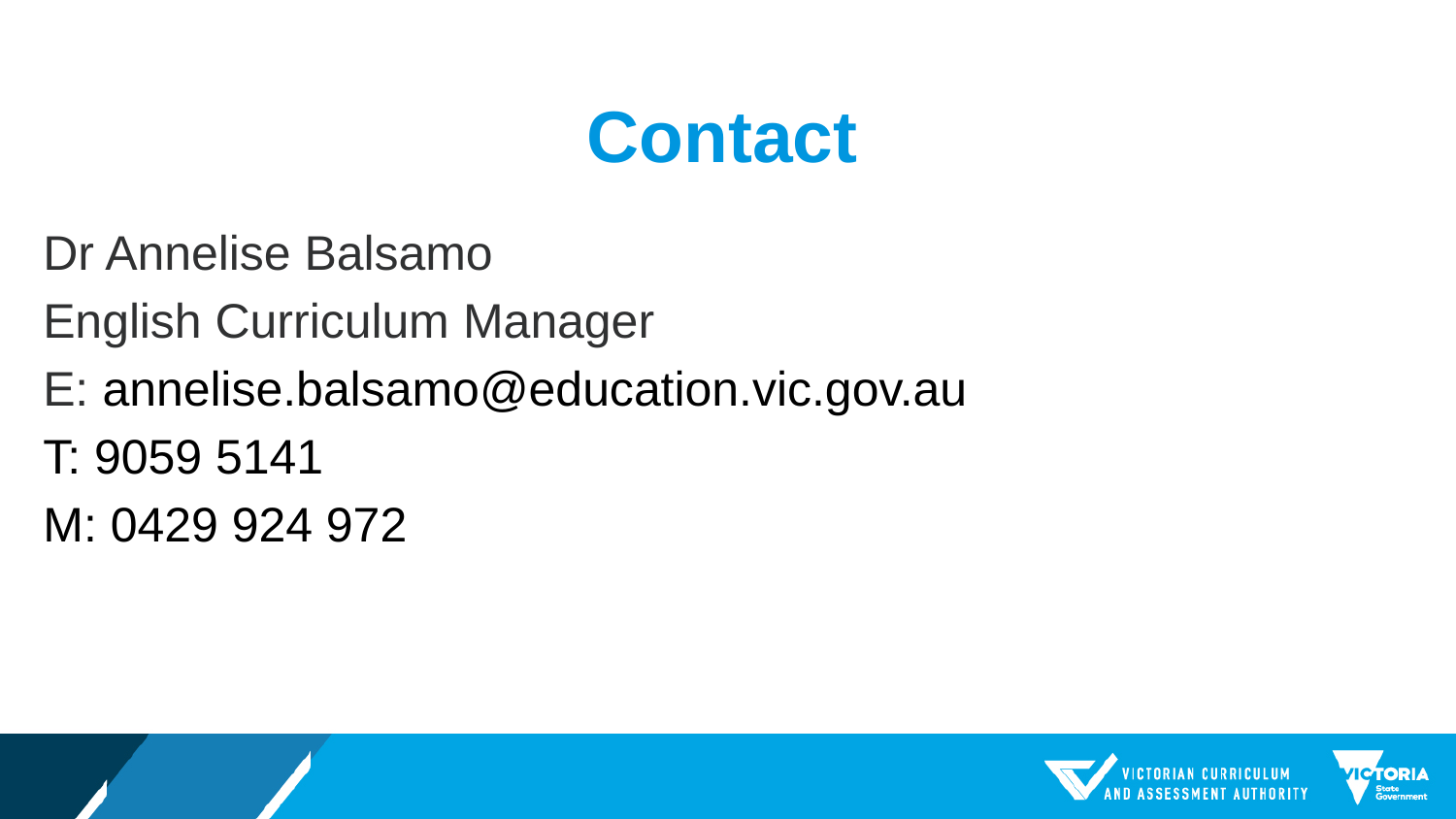

# Contact
Dr Annelise Balsamo
English Curriculum Manager
E: annelise.balsamo@education.vic.gov.au
T: 9059 5141
M: 0429 924 972